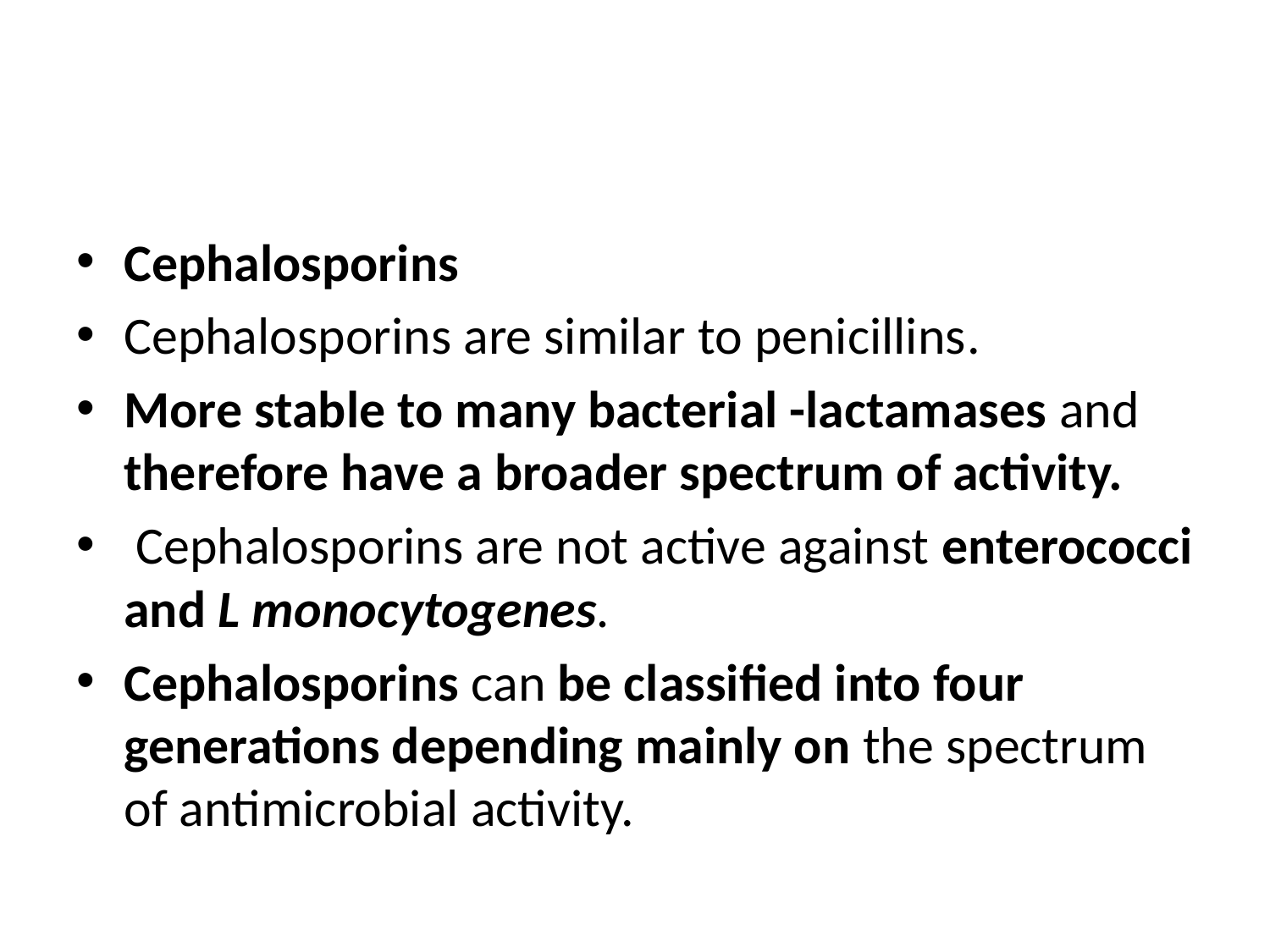

#
Cephalosporins
Cephalosporins are similar to penicillins.
More stable to many bacterial -lactamases and therefore have a broader spectrum of activity.
 Cephalosporins are not active against enterococci and L monocytogenes.
Cephalosporins can be classified into four generations depending mainly on the spectrum of antimicrobial activity.